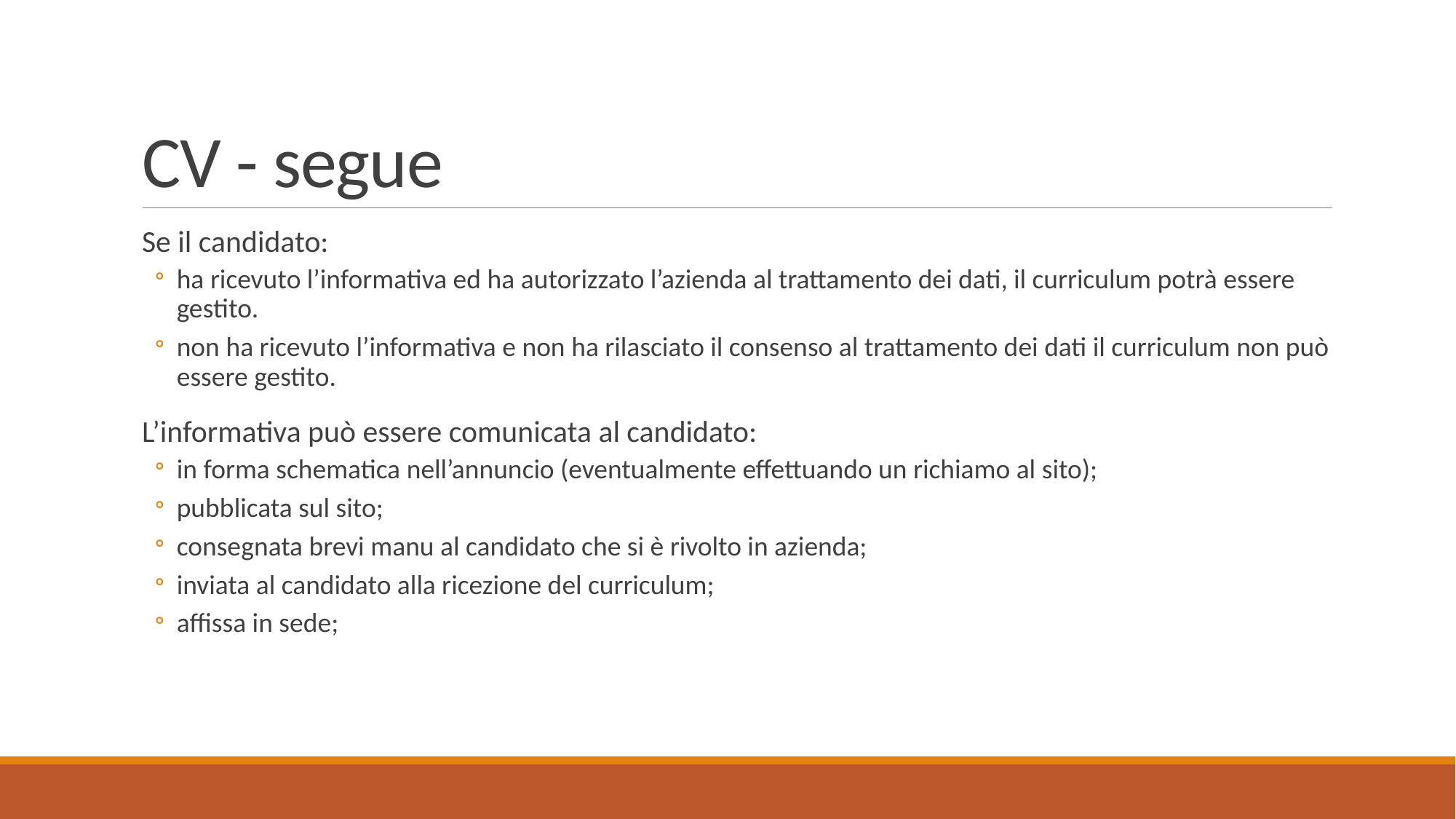

# CV - segue
Se il candidato:
ha ricevuto l’informativa ed ha autorizzato l’azienda al trattamento dei dati, il curriculum potrà essere gestito.
non ha ricevuto l’informativa e non ha rilasciato il consenso al trattamento dei dati il curriculum non può essere gestito.
L’informativa può essere comunicata al candidato:
in forma schematica nell’annuncio (eventualmente effettuando un richiamo al sito);
pubblicata sul sito;
consegnata brevi manu al candidato che si è rivolto in azienda;
inviata al candidato alla ricezione del curriculum;
affissa in sede;